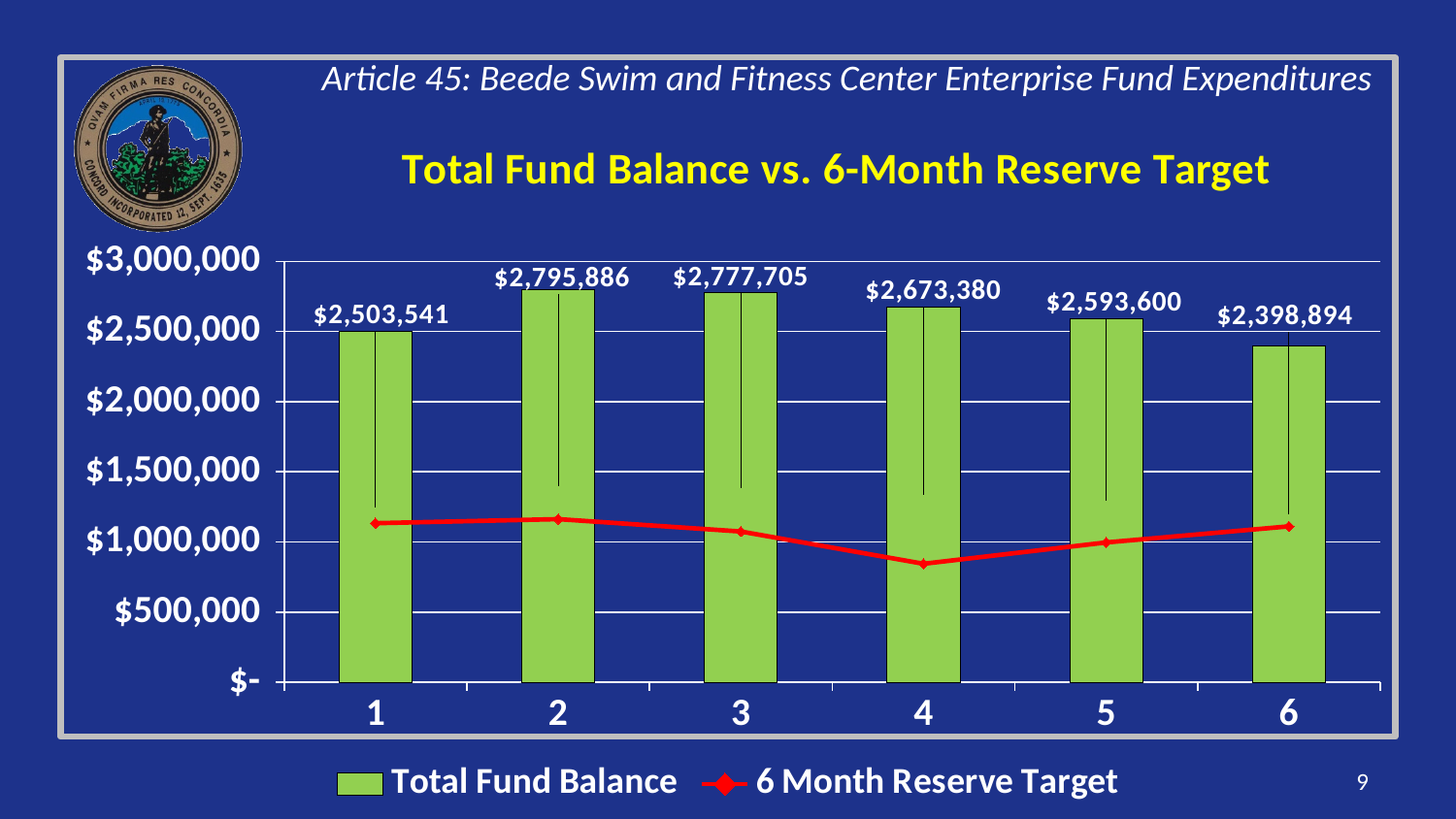

### Chart: Total Fund Balance vs. 6-Month Reserve Target

| Category |  | 6 Month Reserve Target |
|---|---|---|
9